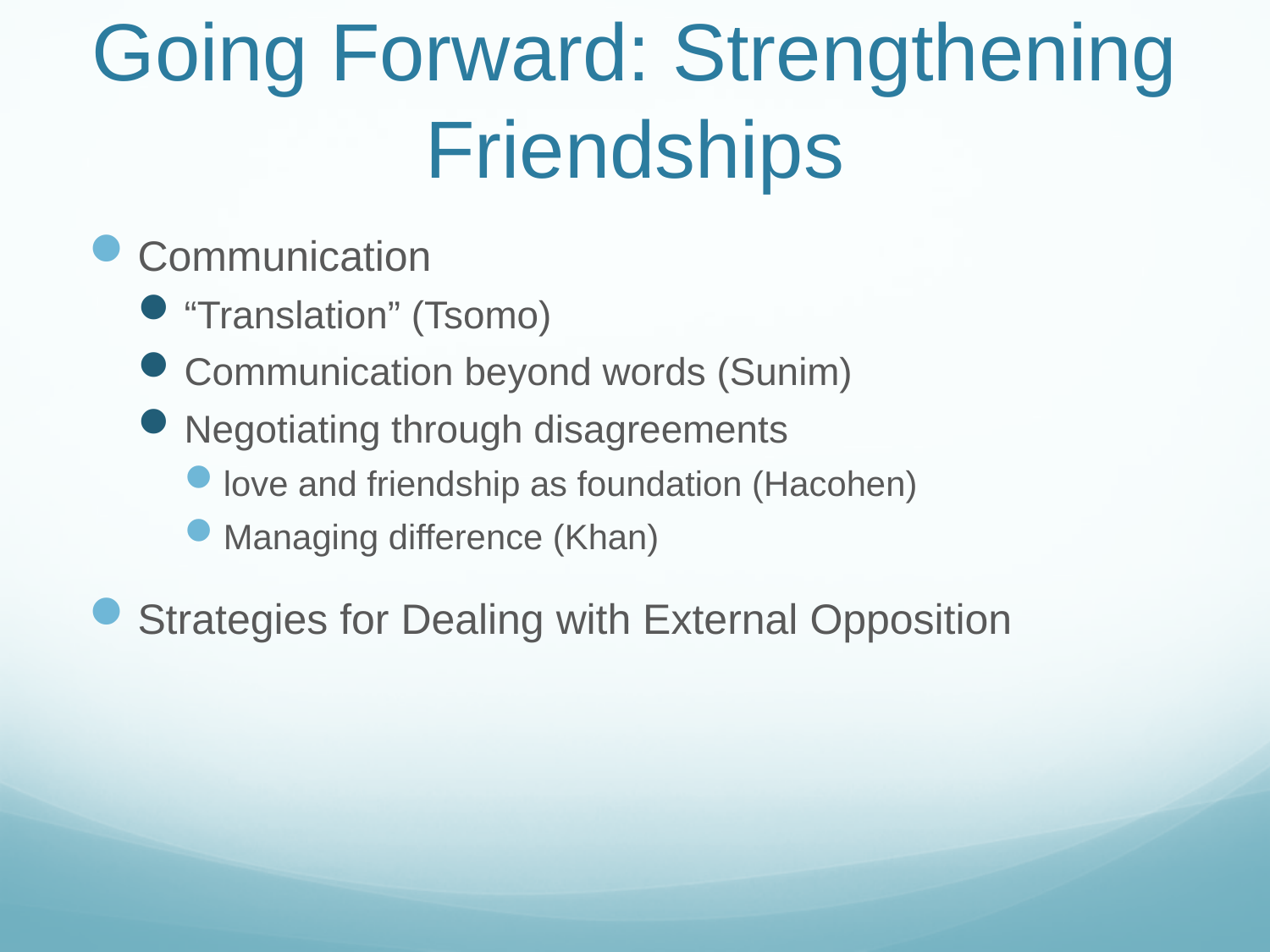

# Going Forward: Strengthening Friendships
Communication
“Translation” (Tsomo)
Communication beyond words (Sunim)
Negotiating through disagreements
love and friendship as foundation (Hacohen)
Managing difference (Khan)
Strategies for Dealing with External Opposition